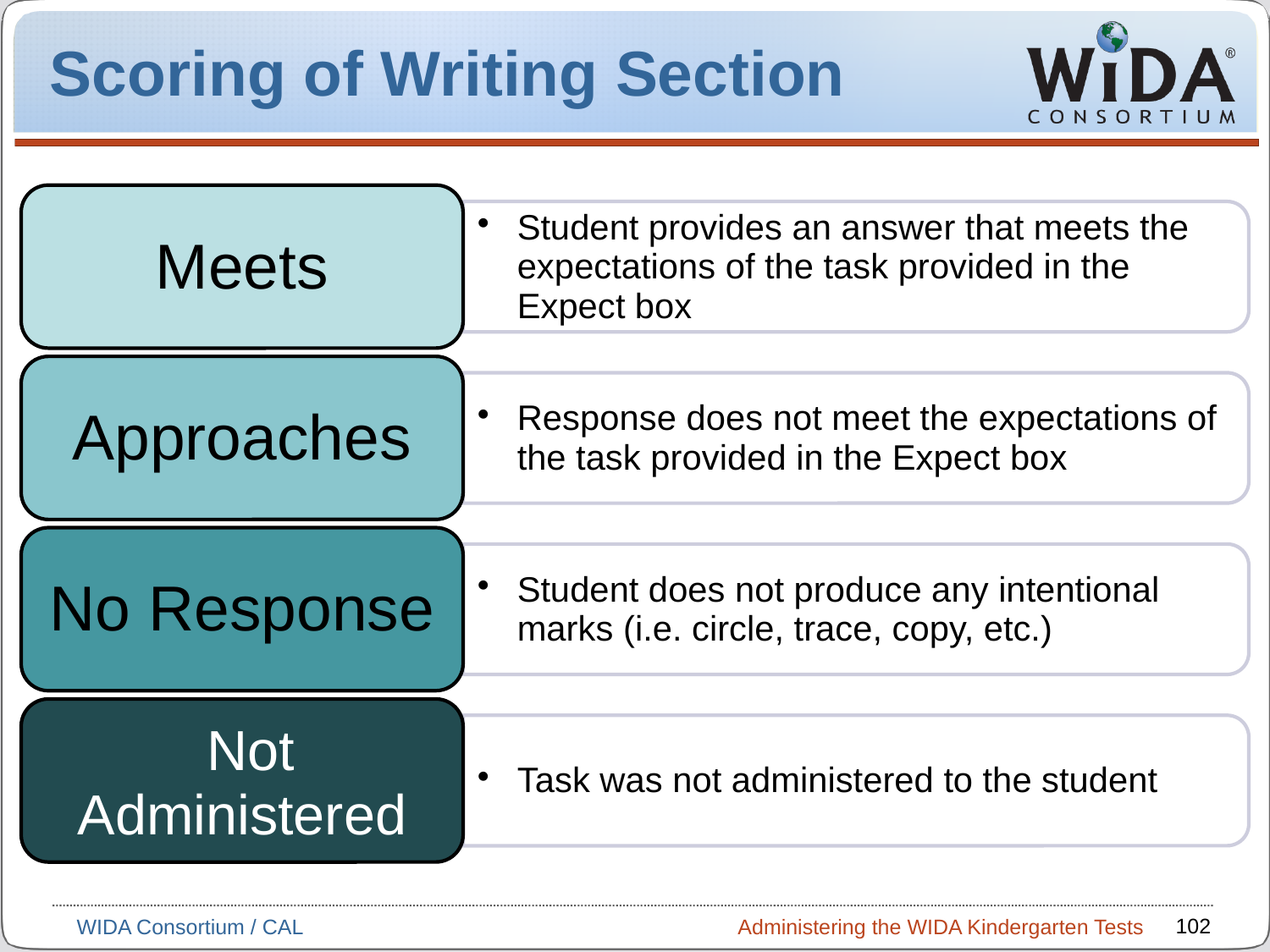

# Scoring of Writing Section
Meets
Student provides an answer that meets the expectations of the task provided in the Expect box
Approaches
Response does not meet the expectations of the task provided in the Expect box
No Response
Student does not produce any intentional marks (i.e. circle, trace, copy, etc.)
 Not Administered
Task was not administered to the student